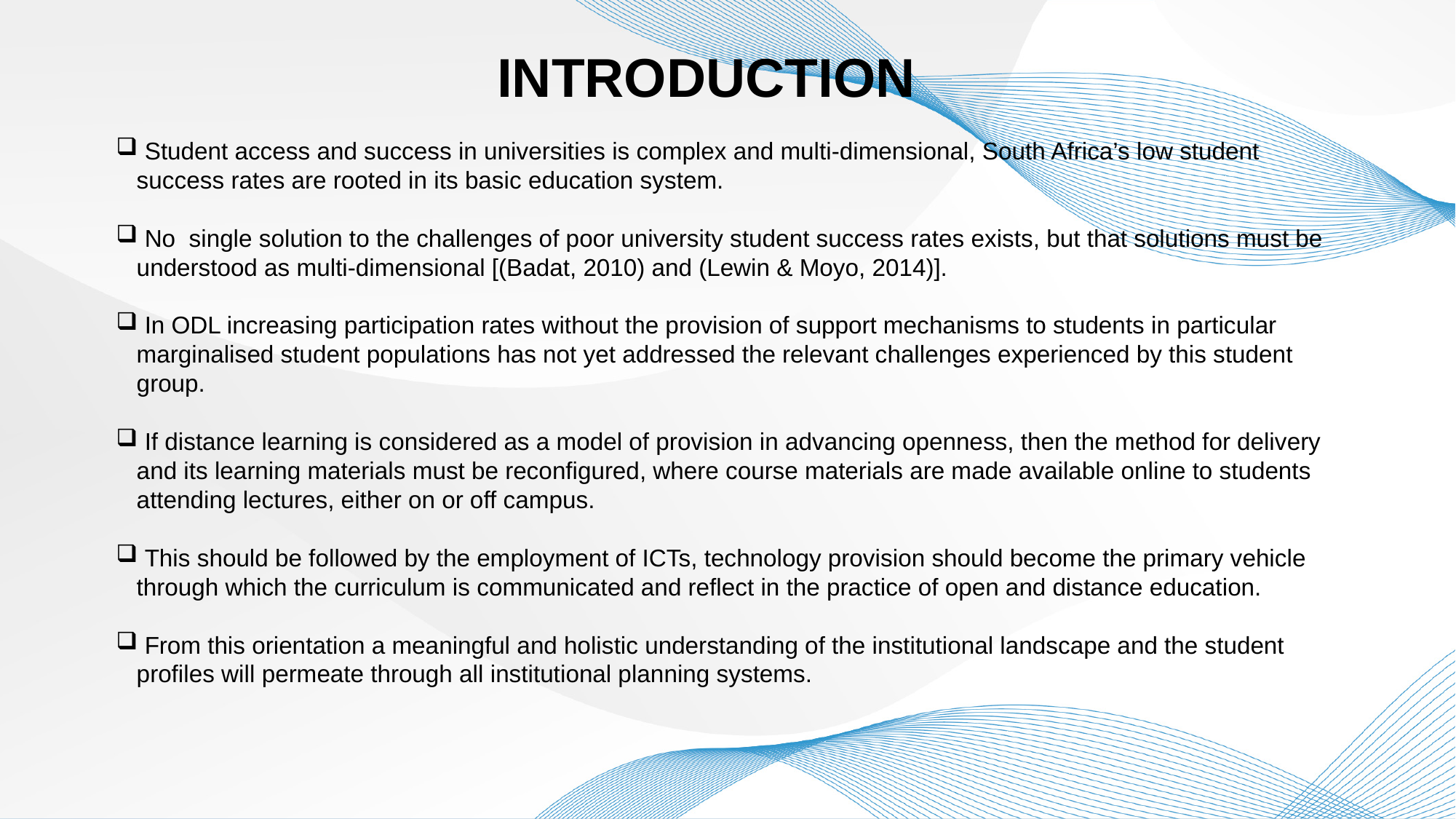

INTRODUCTION
 Student access and success in universities is complex and multi-dimensional, South Africa’s low student success rates are rooted in its basic education system.

 No  single solution to the challenges of poor university student success rates exists, but that solutions must be understood as multi-dimensional [(Badat, 2010) and (Lewin & Moyo, 2014)].

 In ODL increasing participation rates without the provision of support mechanisms to students in particular marginalised student populations has not yet addressed the relevant challenges experienced by this student group.

 If distance learning is considered as a model of provision in advancing openness, then the method for delivery and its learning materials must be reconfigured, where course materials are made available online to students attending lectures, either on or off campus.

 This should be followed by the employment of ICTs, technology provision should become the primary vehicle through which the curriculum is communicated and reflect in the practice of open and distance education.

 From this orientation a meaningful and holistic understanding of the institutional landscape and the student profiles will permeate through all institutional planning systems.